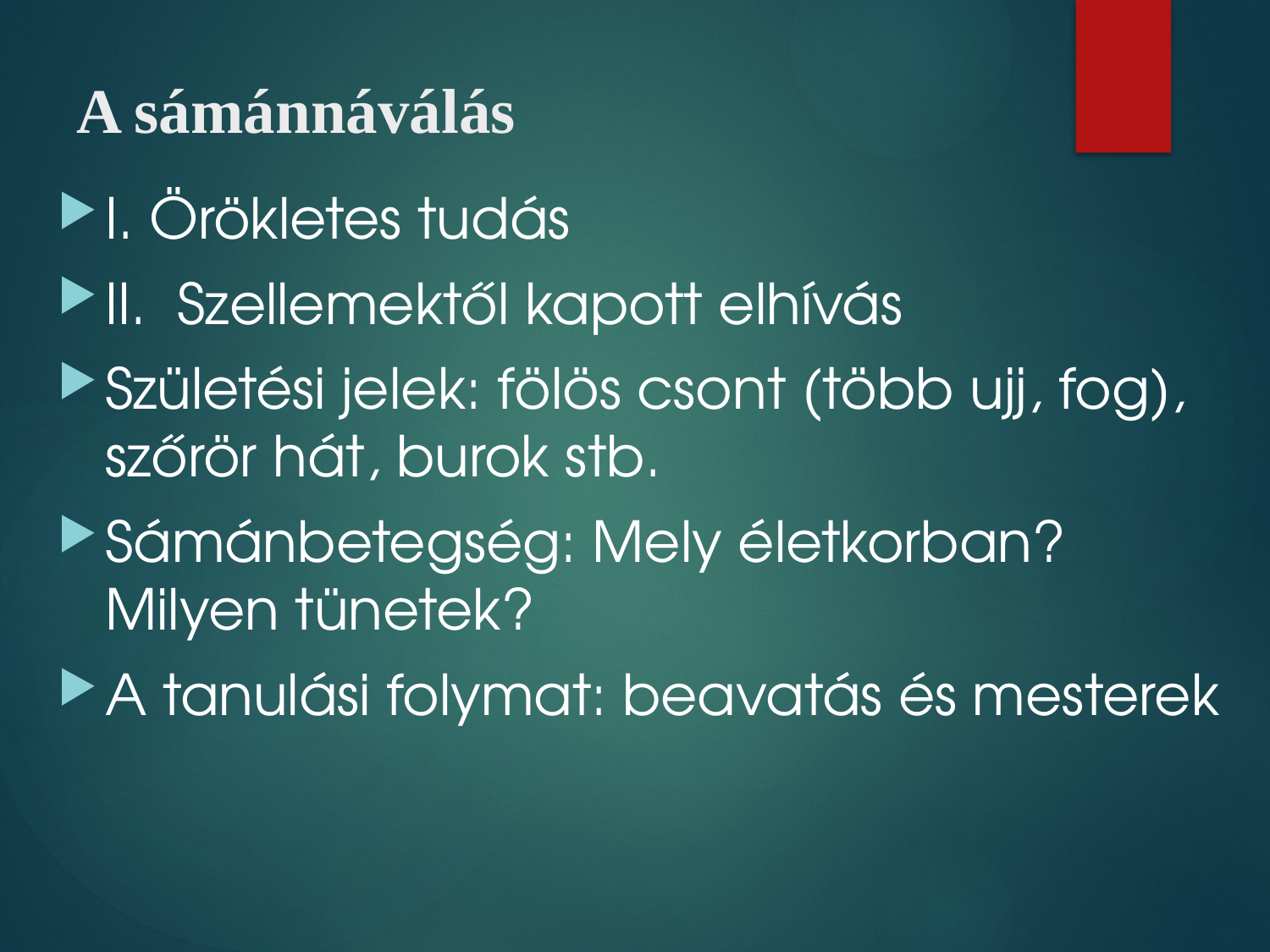

# A sámánnáválás
I. Örökletes tudás
II.  Szellemektől kapott elhívás
Születési jelek: fölös csont (több ujj, fog), szőrör hát, burok stb.
Sámánbetegség: Mely életkorban? Milyen tünetek?
A tanulási folymat: beavatás és mesterek